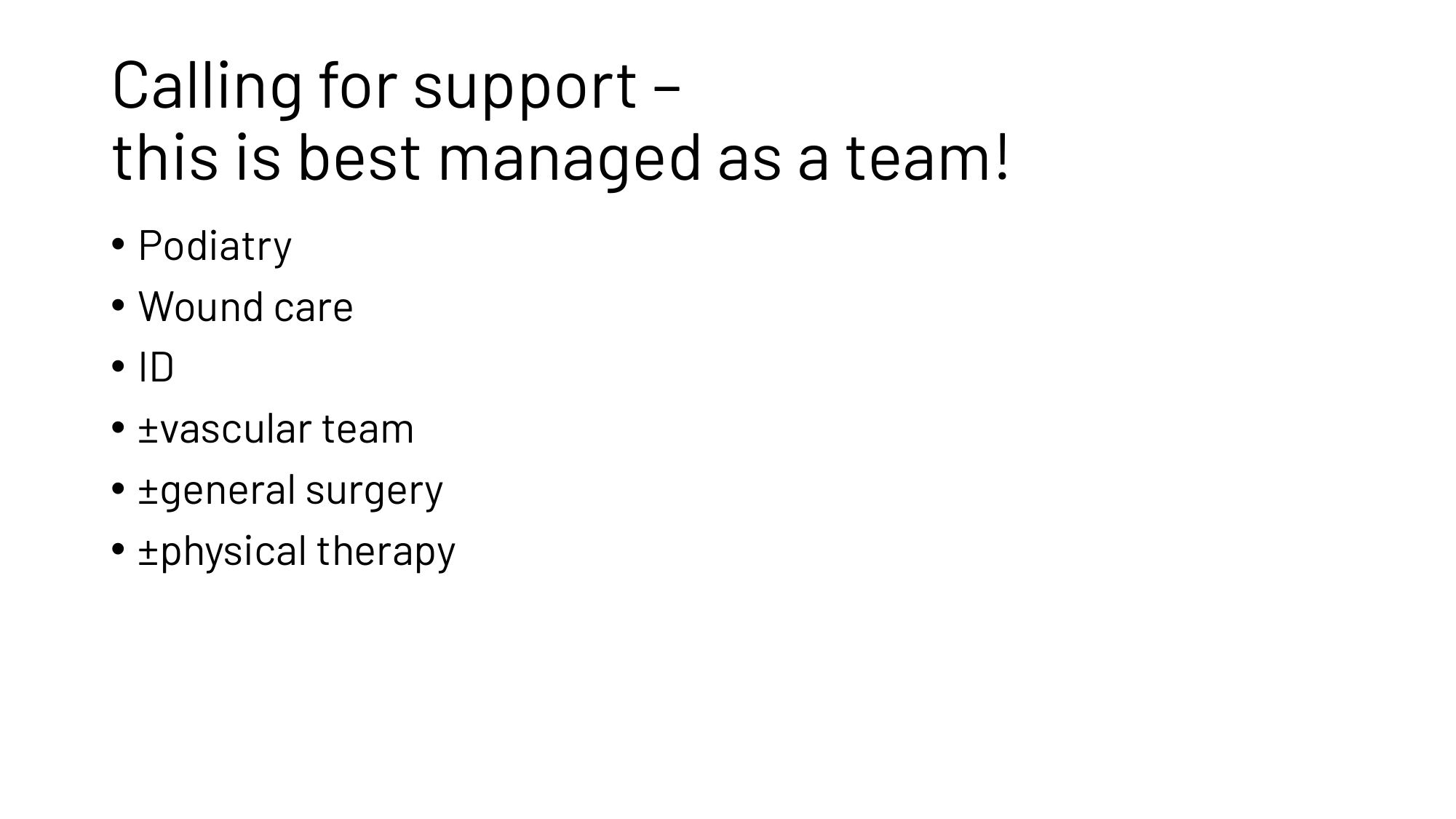

# Calling for support – this is best managed as a team!
Podiatry
Wound care
ID
±vascular team
±general surgery
±physical therapy